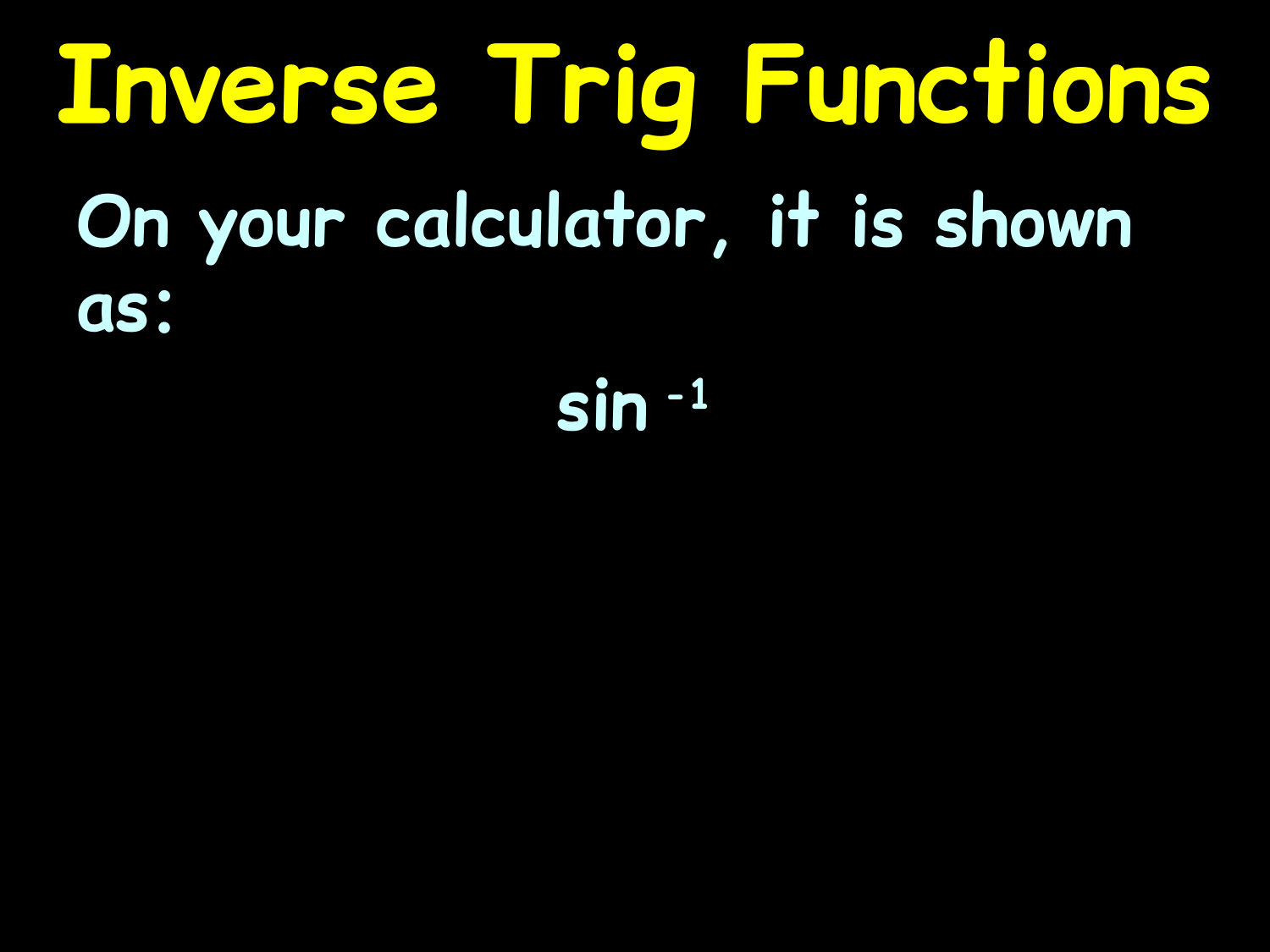

# Inverse Trig Functions
On your calculator, it is shown as:
sin -1